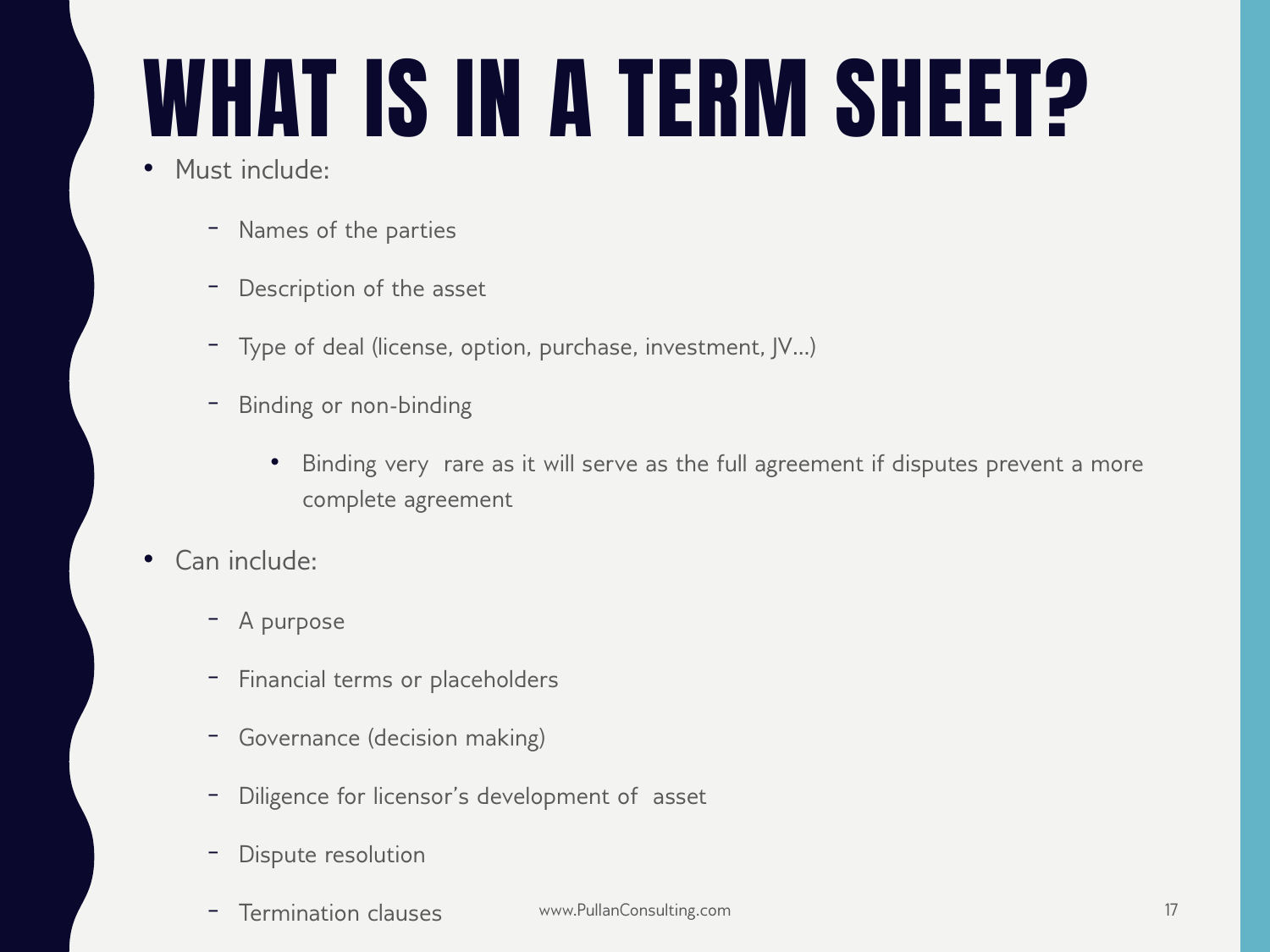

# What is in a term sheet?
Must include:
Names of the parties
Description of the asset
Type of deal (license, option, purchase, investment, JV…)
Binding or non-binding
Binding very  rare as it will serve as the full agreement if disputes prevent a more complete agreement
Can include:
A purpose
Financial terms or placeholders
Governance (decision making)
Diligence for licensor’s development of  asset
Dispute resolution
Termination clauses
www.PullanConsulting.com
17